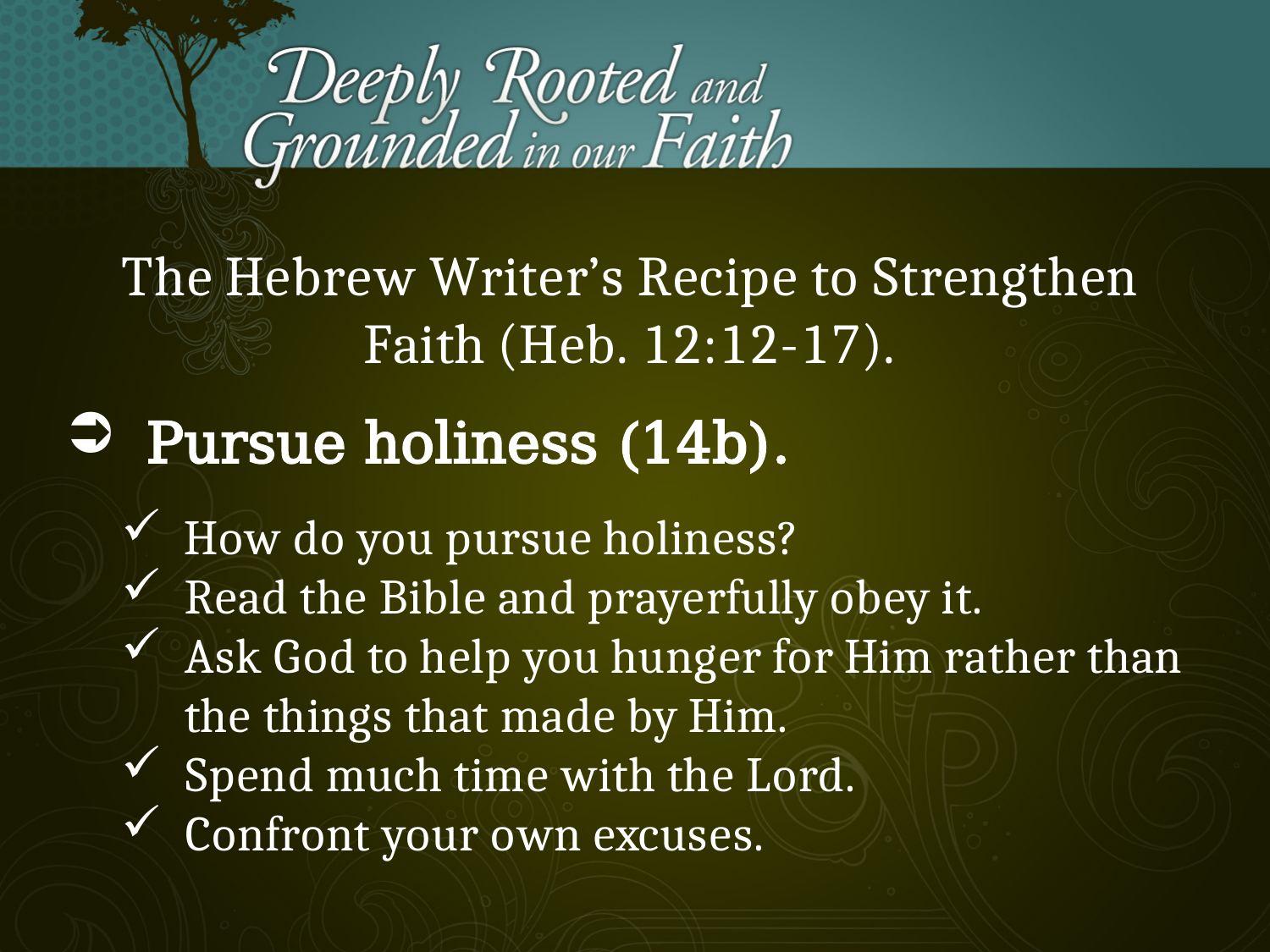

The Hebrew Writer’s Recipe to Strengthen Faith (Heb. 12:12-17).
  Pursue holiness (14b).
How do you pursue holiness?
Read the Bible and prayerfully obey it.
Ask God to help you hunger for Him rather than the things that made by Him.
Spend much time with the Lord.
Confront your own excuses.